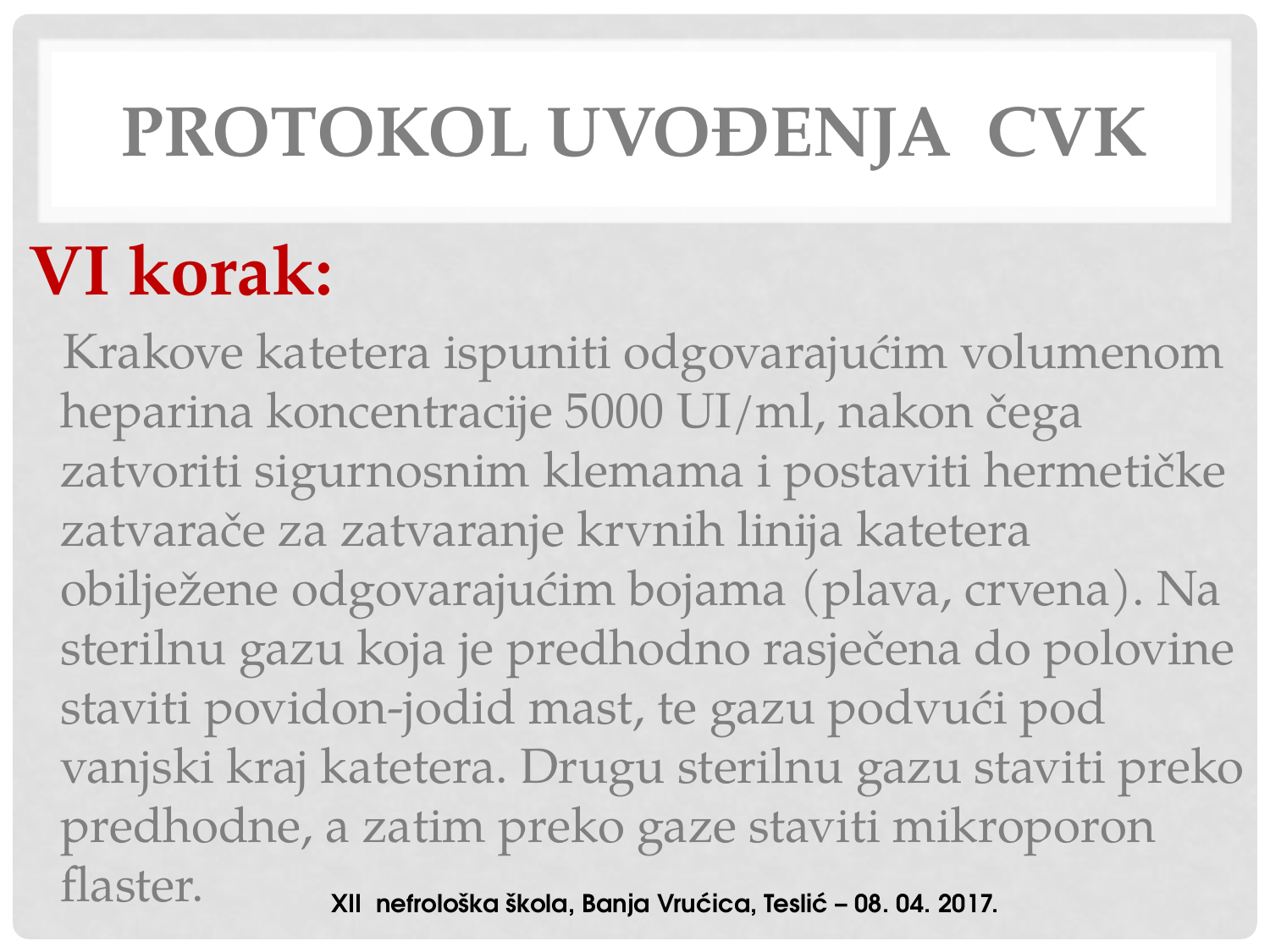

PROTOKOL UVOĐENJA  CVK
VI korak:
   Krakove katetera ispuniti odgovarajućim volumenom heparina koncentracije 5000 UI/ml, nakon čega zatvoriti sigurnosnim klemama i postaviti hermetičke zatvarače za zatvaranje krvnih linija katetera obilježene odgovarajućim bojama (plava, crvena). Na sterilnu gazu koja je predhodno rasječena do polovine staviti povidon-jodid mast, te gazu podvući pod vanjski kraj katetera. Drugu sterilnu gazu staviti preko predhodne, a zatim preko gaze staviti mikroporon flaster.
XII  nefrološka škola, Banja Vrućica, Teslić – 08. 04. 2017.